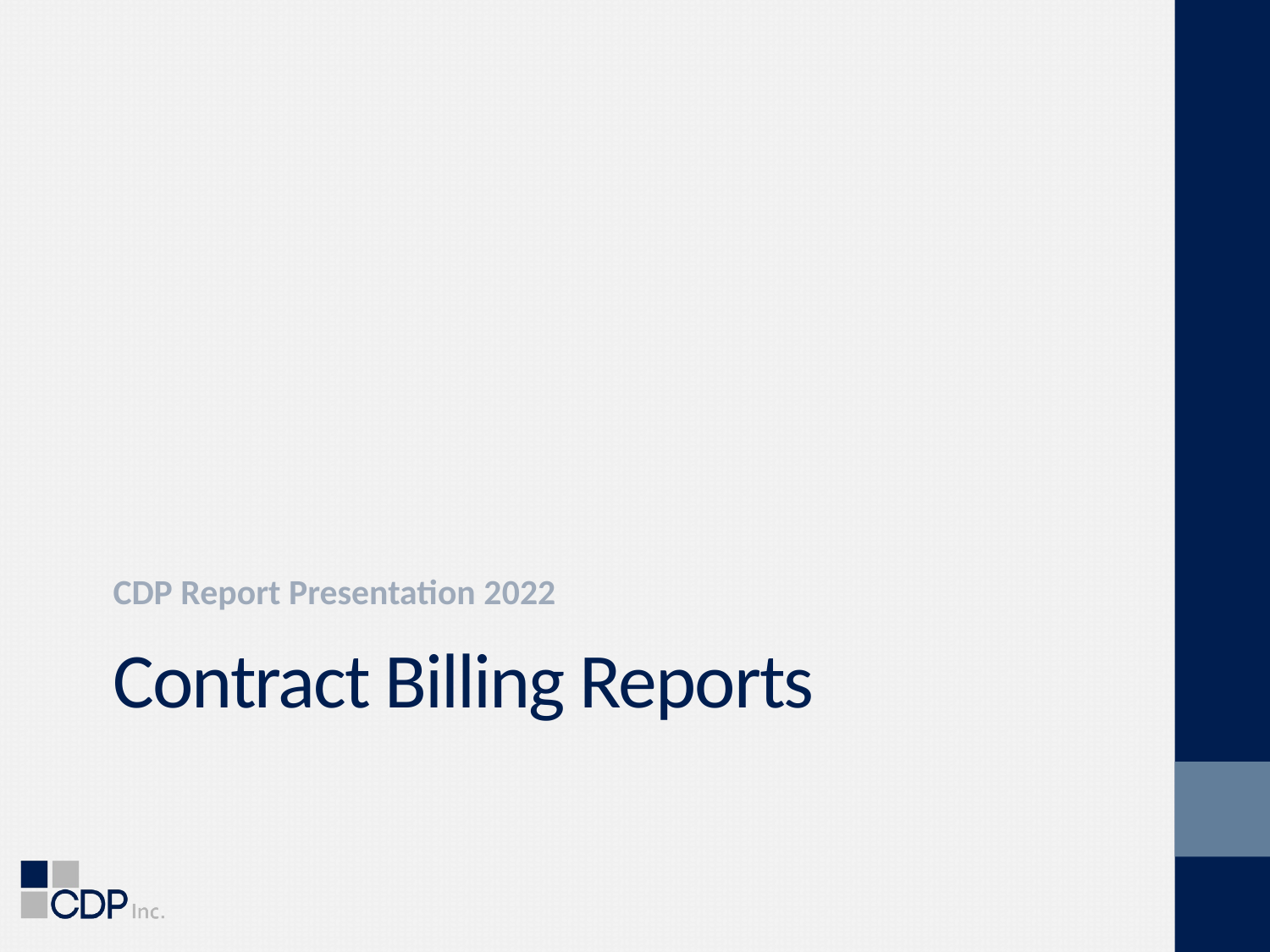

CDP Report Presentation 2022
# Contract Billing Reports